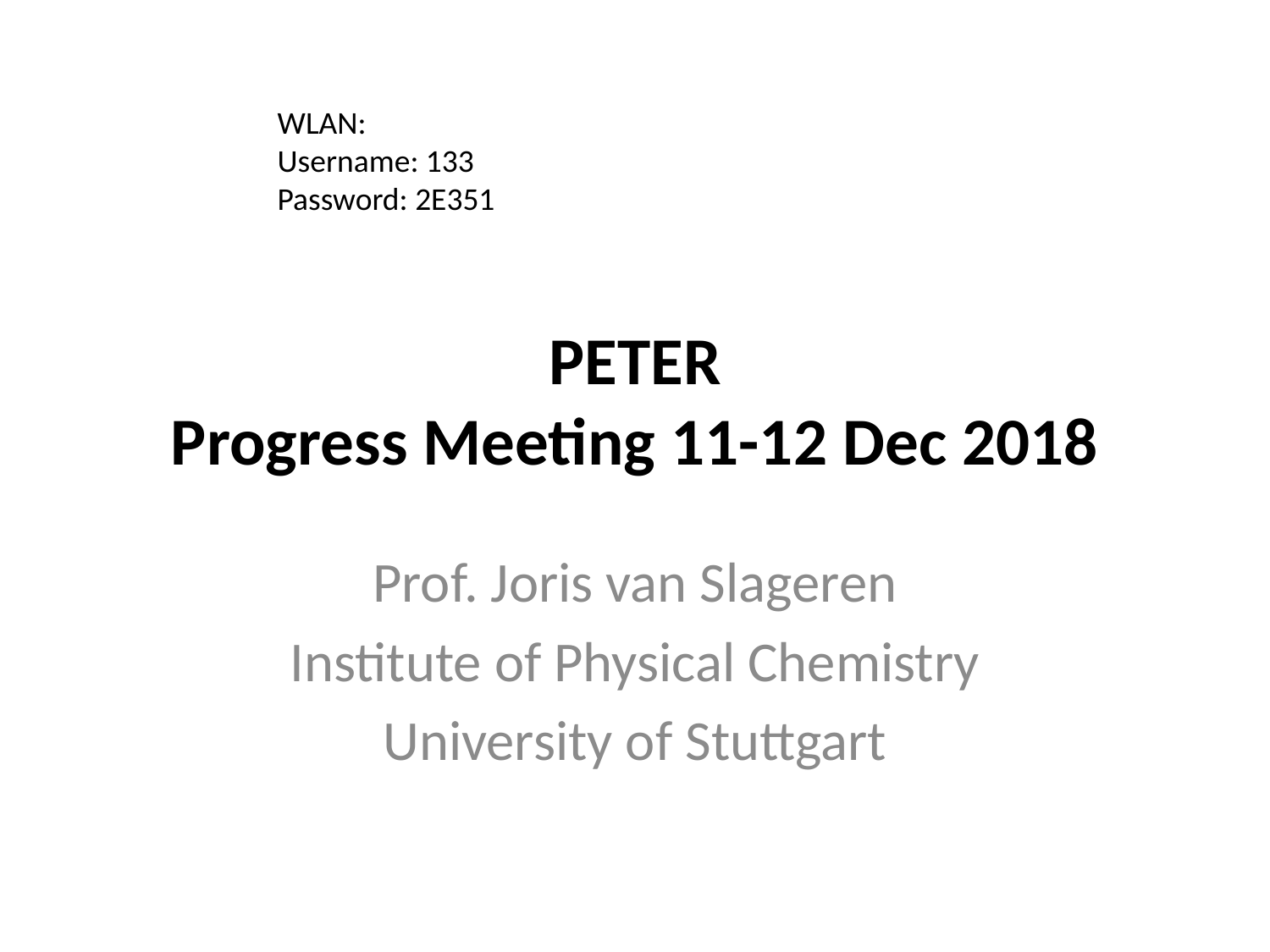

WLAN:
Username: 133
Password: 2E351
# PETER Progress Meeting 11-12 Dec 2018
Prof. Joris van Slageren
Institute of Physical Chemistry
University of Stuttgart